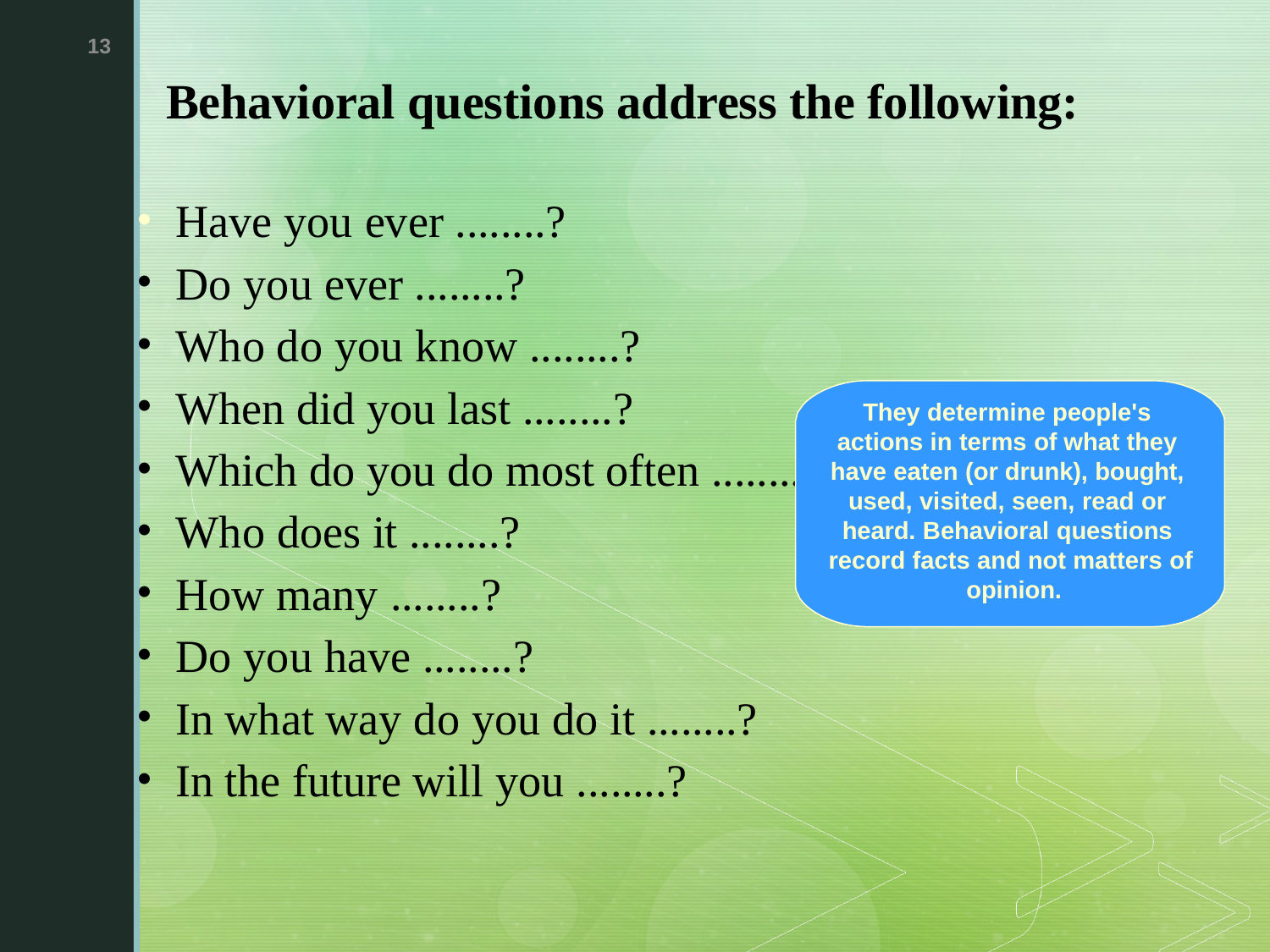

13
# Behavioral questions address the following:
Have you ever ........?
Do you ever ........?
Who do you know ........?
When did you last ........?
Which do you do most often ........?
Who does it ........?
How many ........?
Do you have ........?
In what way do you do it ........?
In the future will you ........?

They determine people's  actions in terms of what they  have eaten (or drunk), bought,  used, visited, seen, read or  heard. Behavioral questions  record facts and not matters of  opinion.